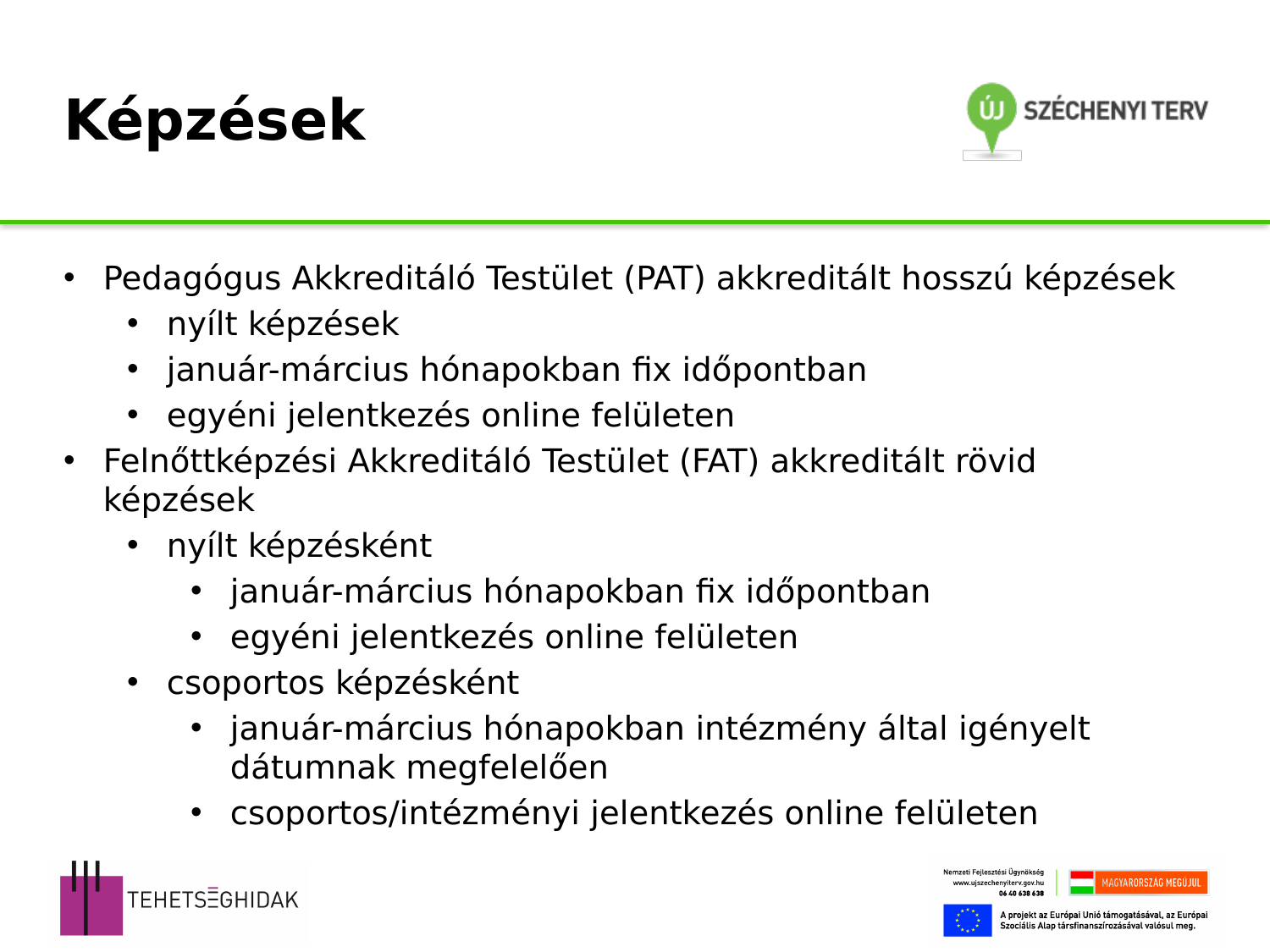

# Képzések
Pedagógus Akkreditáló Testület (PAT) akkreditált hosszú képzések
nyílt képzések
január-március hónapokban fix időpontban
egyéni jelentkezés online felületen
Felnőttképzési Akkreditáló Testület (FAT) akkreditált rövid képzések
nyílt képzésként
január-március hónapokban fix időpontban
egyéni jelentkezés online felületen
csoportos képzésként
január-március hónapokban intézmény által igényelt dátumnak megfelelően
csoportos/intézményi jelentkezés online felületen